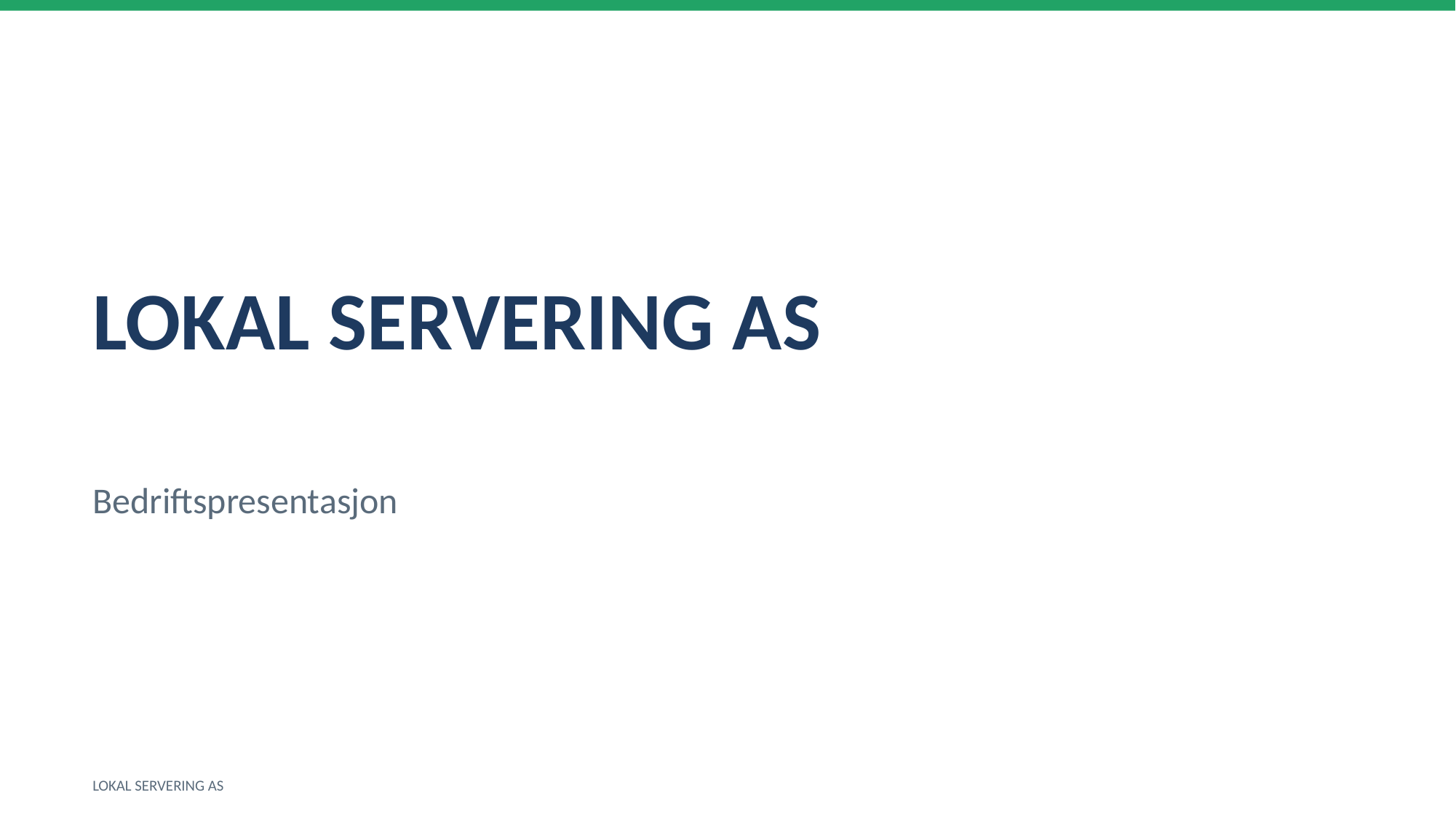

LOKAL SERVERING AS
Bedriftspresentasjon
LOKAL SERVERING AS